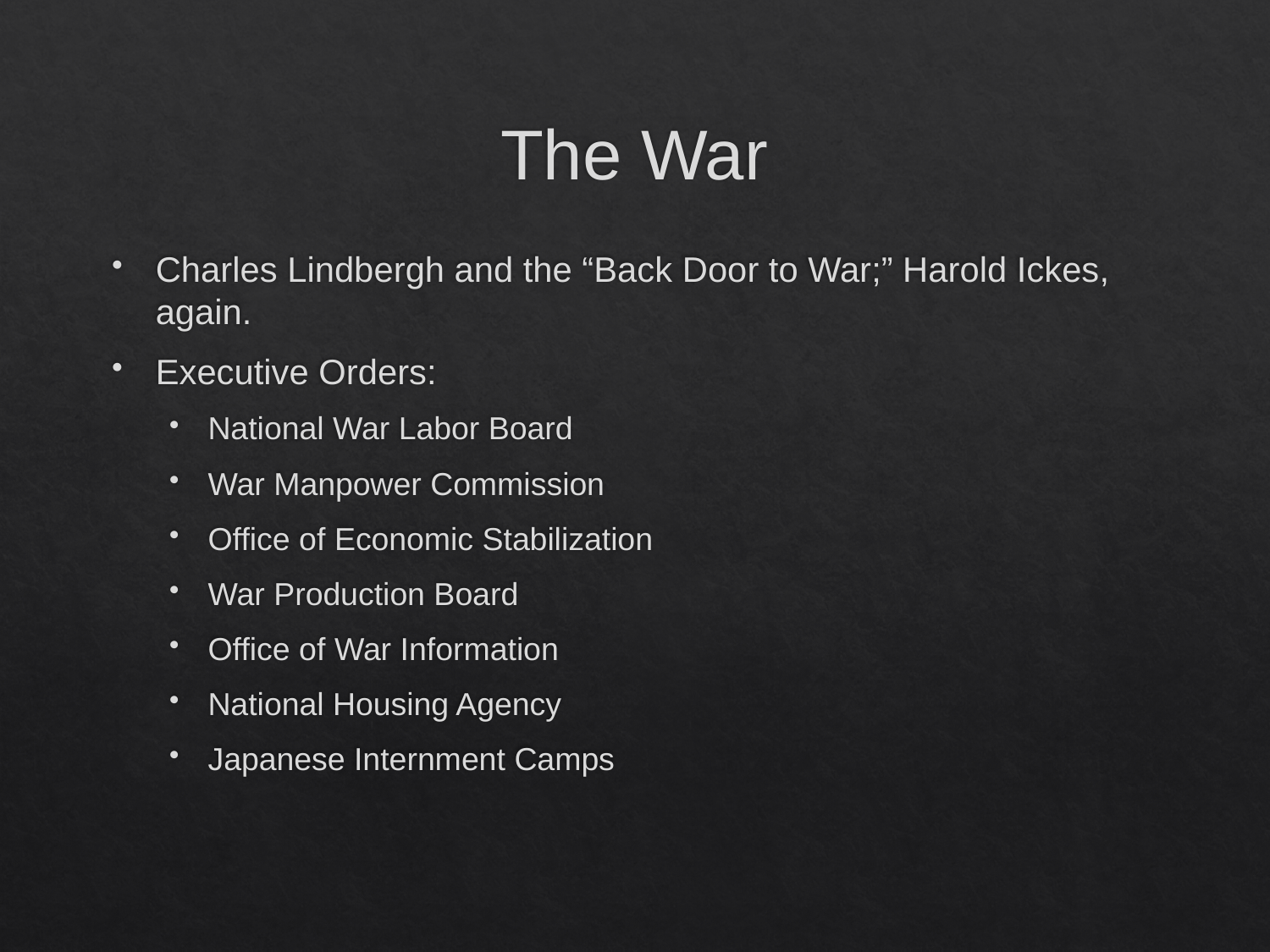

# The War
Charles Lindbergh and the “Back Door to War;” Harold Ickes, again.
Executive Orders:
National War Labor Board
War Manpower Commission
Office of Economic Stabilization
War Production Board
Office of War Information
National Housing Agency
Japanese Internment Camps